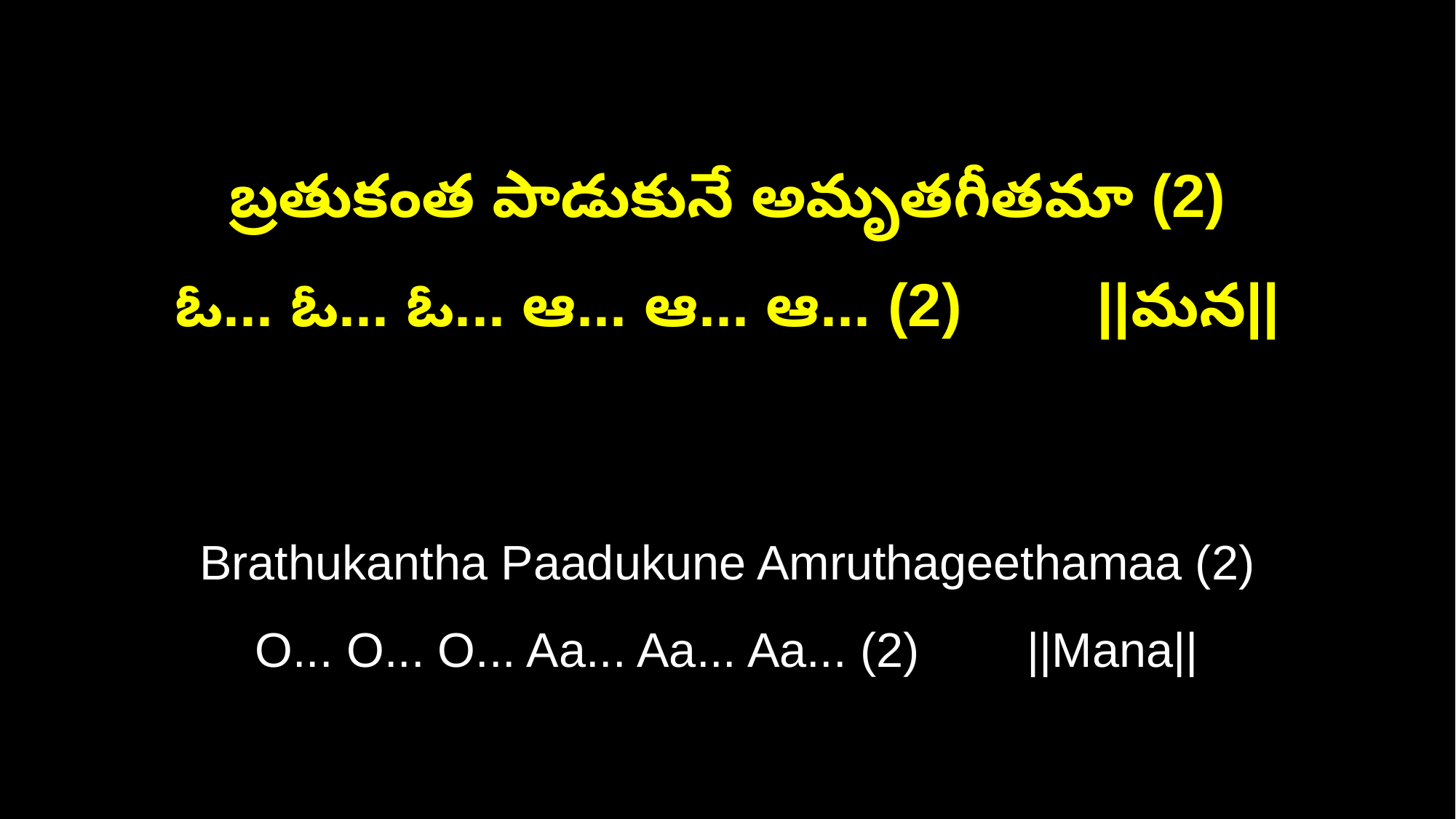

బ్రతుకంత పాడుకునే అమృతగీతమా (2)
ఓ... ఓ... ఓ... ఆ... ఆ... ఆ... (2)        ||మన||
Brathukantha Paadukune Amruthageethamaa (2)
O... O... O... Aa... Aa... Aa... (2)        ||Mana||